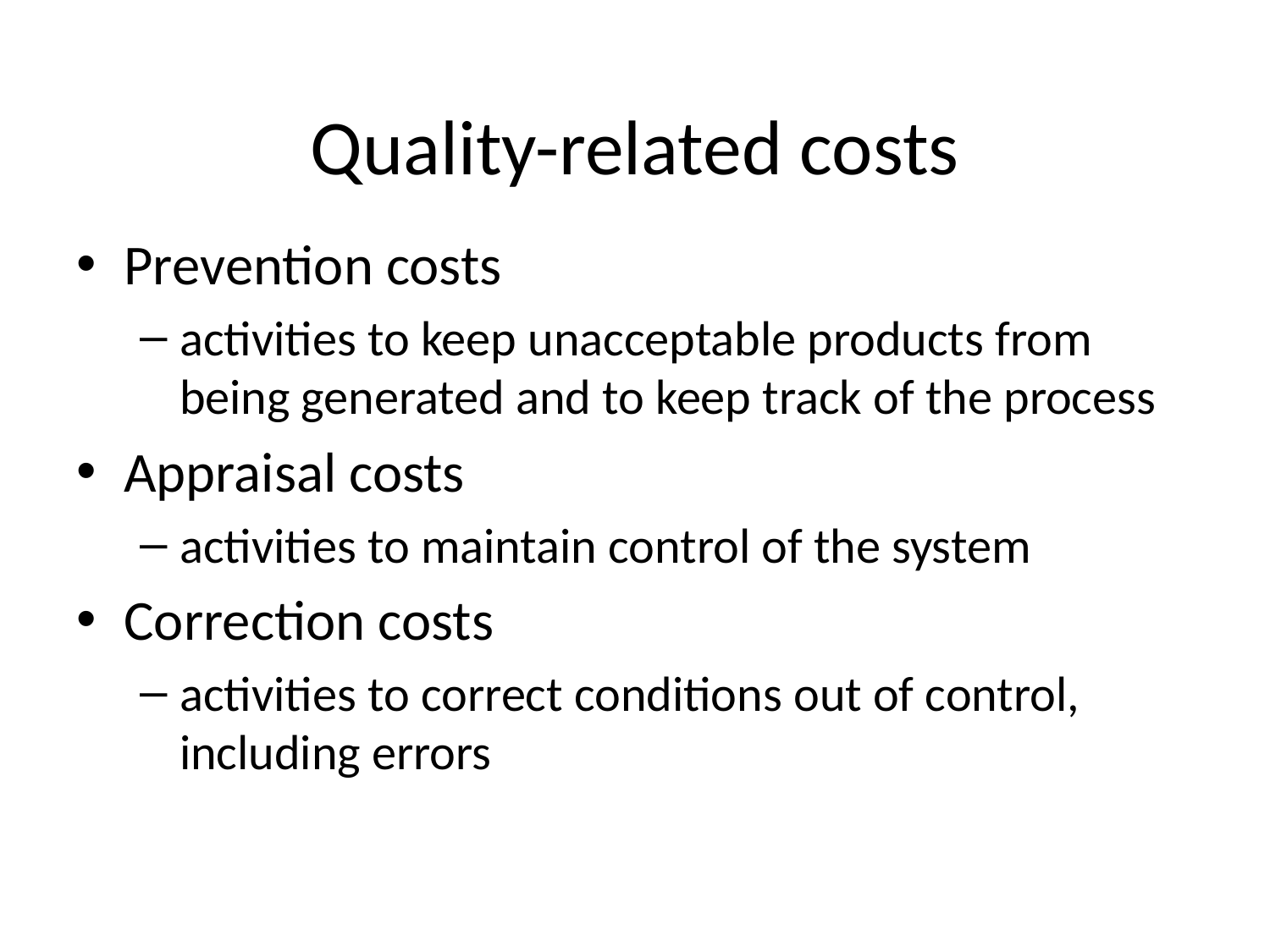

# Quality-related costs
Prevention costs
activities to keep unacceptable products from being generated and to keep track of the process
Appraisal costs
activities to maintain control of the system
Correction costs
activities to correct conditions out of control, including errors